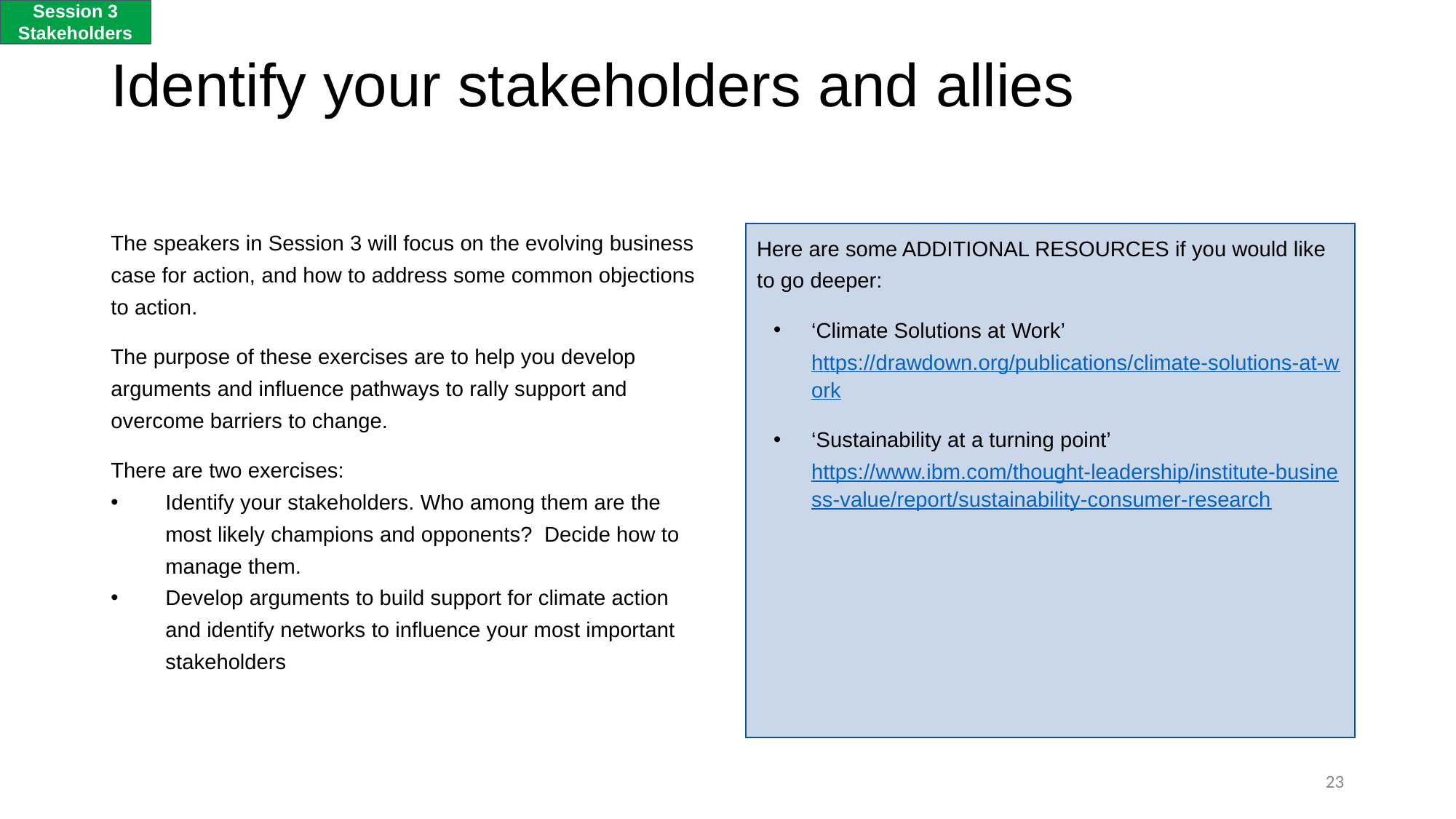

Session 3
Stakeholders
# Identify your stakeholders and allies
The speakers in Session 3 will focus on the evolving business case for action, and how to address some common objections to action.

The purpose of these exercises are to help you develop arguments and influence pathways to rally support and overcome barriers to change.

There are two exercises:
Identify your stakeholders. Who among them are the most likely champions and opponents?  Decide how to manage them.
Develop arguments to build support for climate action and identify networks to influence your most important stakeholders

Here are some ADDITIONAL RESOURCES if you would like to go deeper:

‘Climate Solutions at Work’ https://drawdown.org/publications/climate-solutions-at-work

‘Sustainability at a turning point’ https://www.ibm.com/thought-leadership/institute-business-value/report/sustainability-consumer-research

23